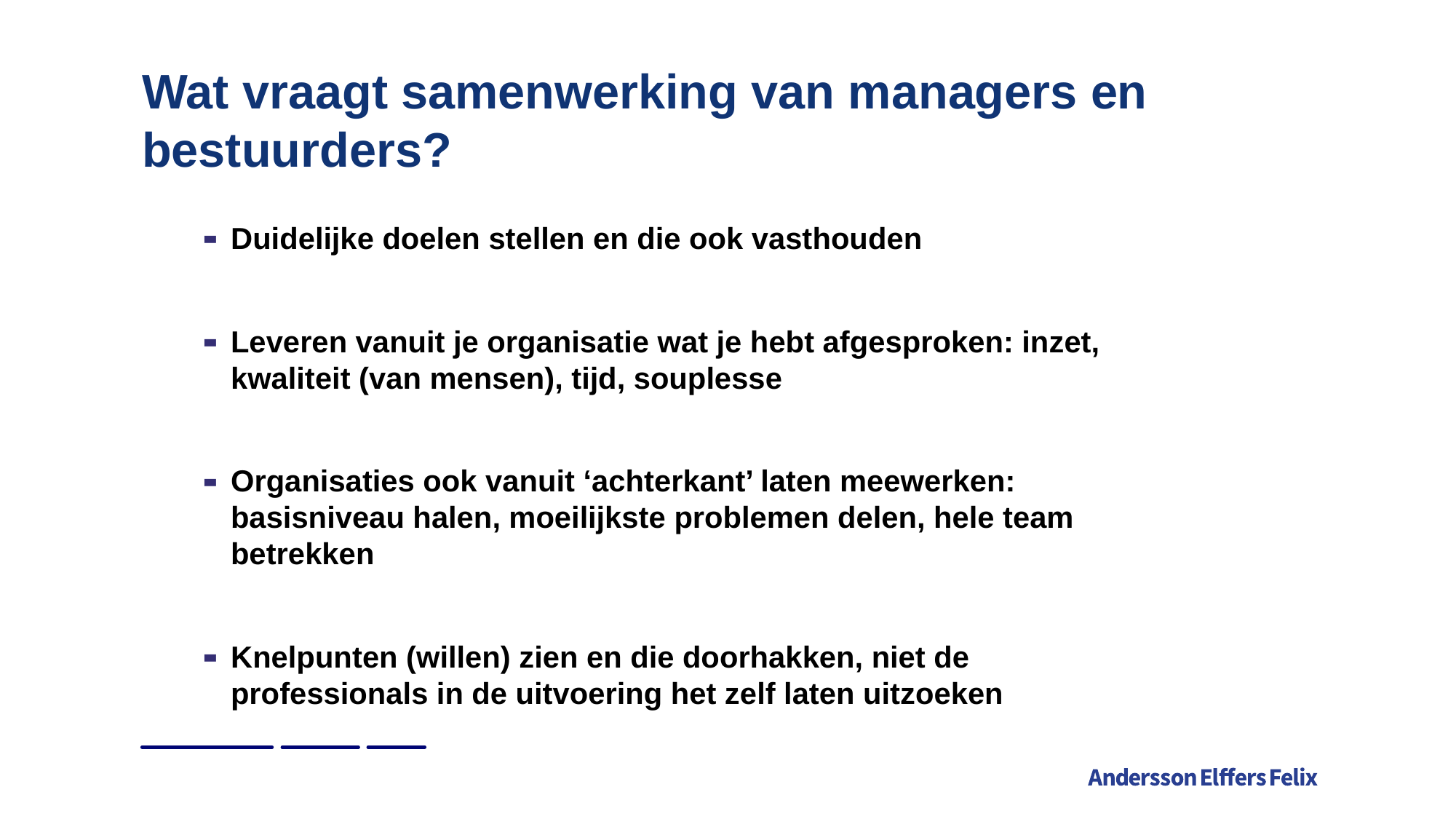

# Wat vraagt samenwerking van managers en bestuurders?
Duidelijke doelen stellen en die ook vasthouden

Leveren vanuit je organisatie wat je hebt afgesproken: inzet, kwaliteit (van mensen), tijd, souplesse

Organisaties ook vanuit ‘achterkant’ laten meewerken: basisniveau halen, moeilijkste problemen delen, hele team betrekken

Knelpunten (willen) zien en die doorhakken, niet de professionals in de uitvoering het zelf laten uitzoeken